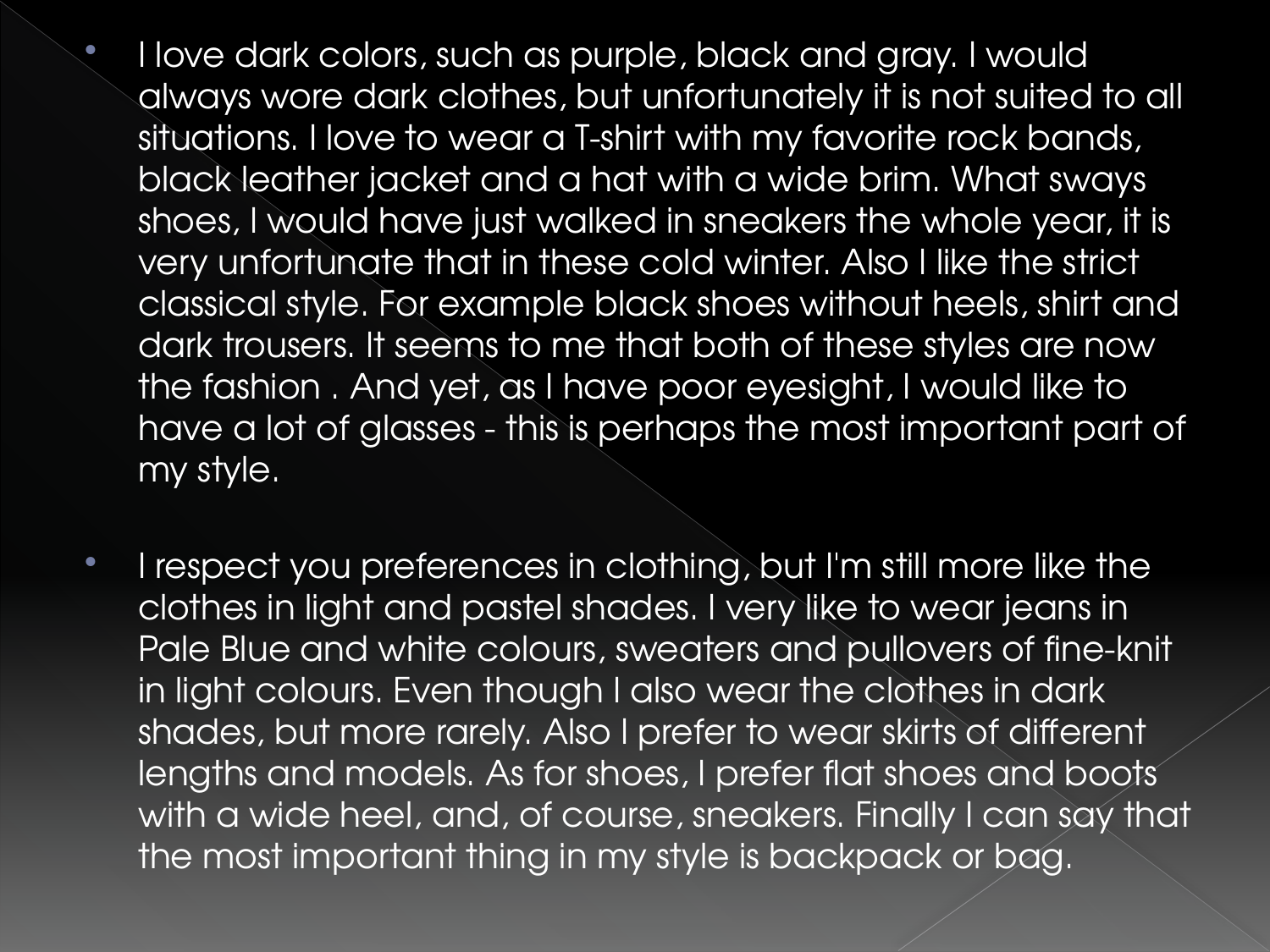

I love dark colors, such as purple, black and gray. I would always wore dark clothes, but unfortunately it is not suited to all situations. I love to wear a T-shirt with my favorite rock bands, black leather jacket and a hat with a wide brim. What sways shoes, I would have just walked in sneakers the whole year, it is very unfortunate that in these cold winter. Also I like the strict classical style. For example black shoes without heels, shirt and dark trousers. It seems to me that both of these styles are now the fashion . And yet, as I have poor eyesight, I would like to have a lot of glasses - this is perhaps the most important part of my style.

I respect you preferences in clothing, but I'm still more like the clothes in light and pastel shades. I very like to wear jeans in Pale Blue and white colours, sweaters and pullovers of fine-knit in light colours. Even though I also wear the clothes in dark shades, but more rarely. Also I prefer to wear skirts of different lengths and models. As for shoes, I prefer flat shoes and boots with a wide heel, and, of course, sneakers. Finally I can say that the most important thing in my style is backpack or bag.